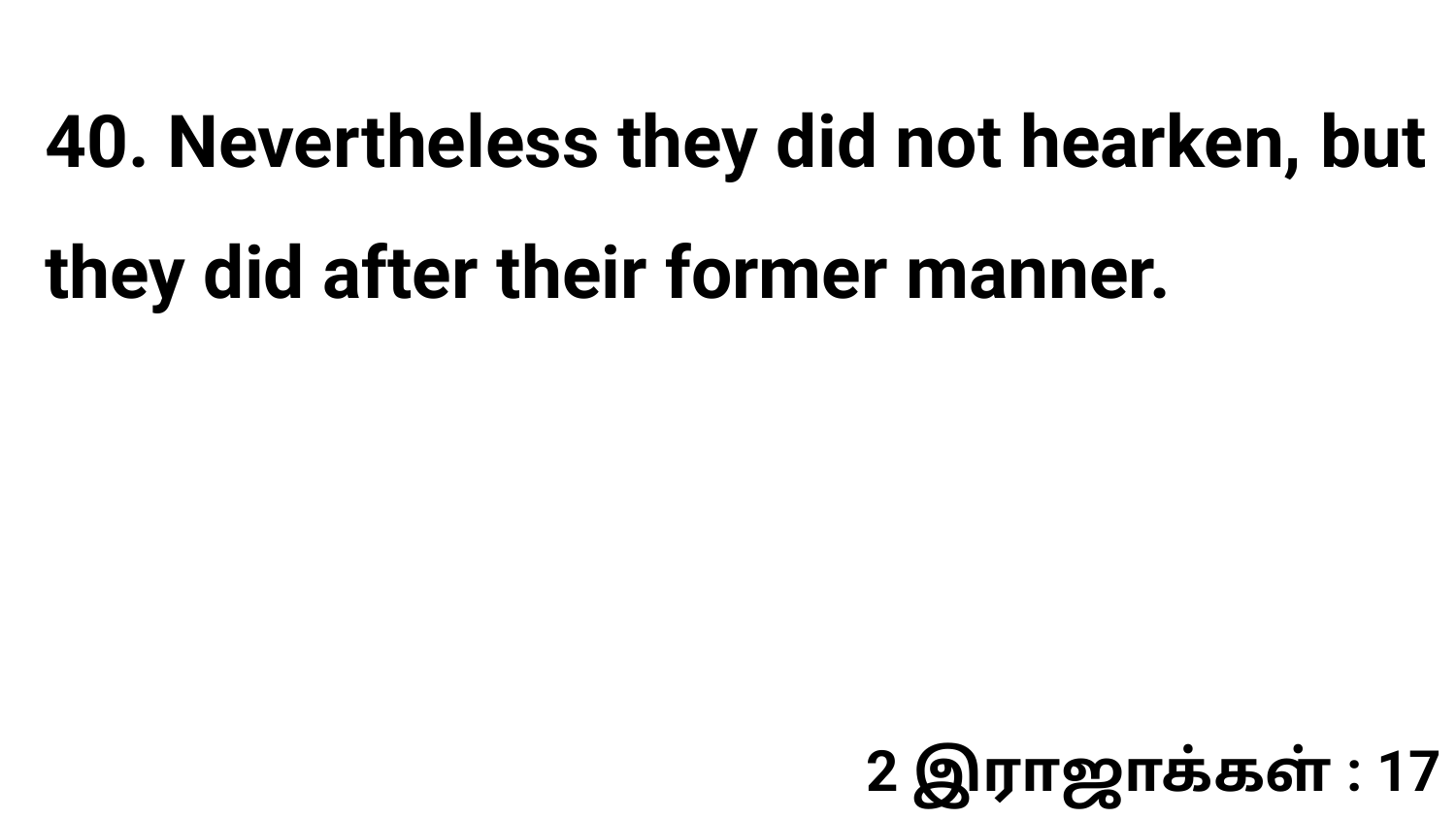

40. Nevertheless they did not hearken, but they did after their former manner.
2 இராஜாக்கள் : 17